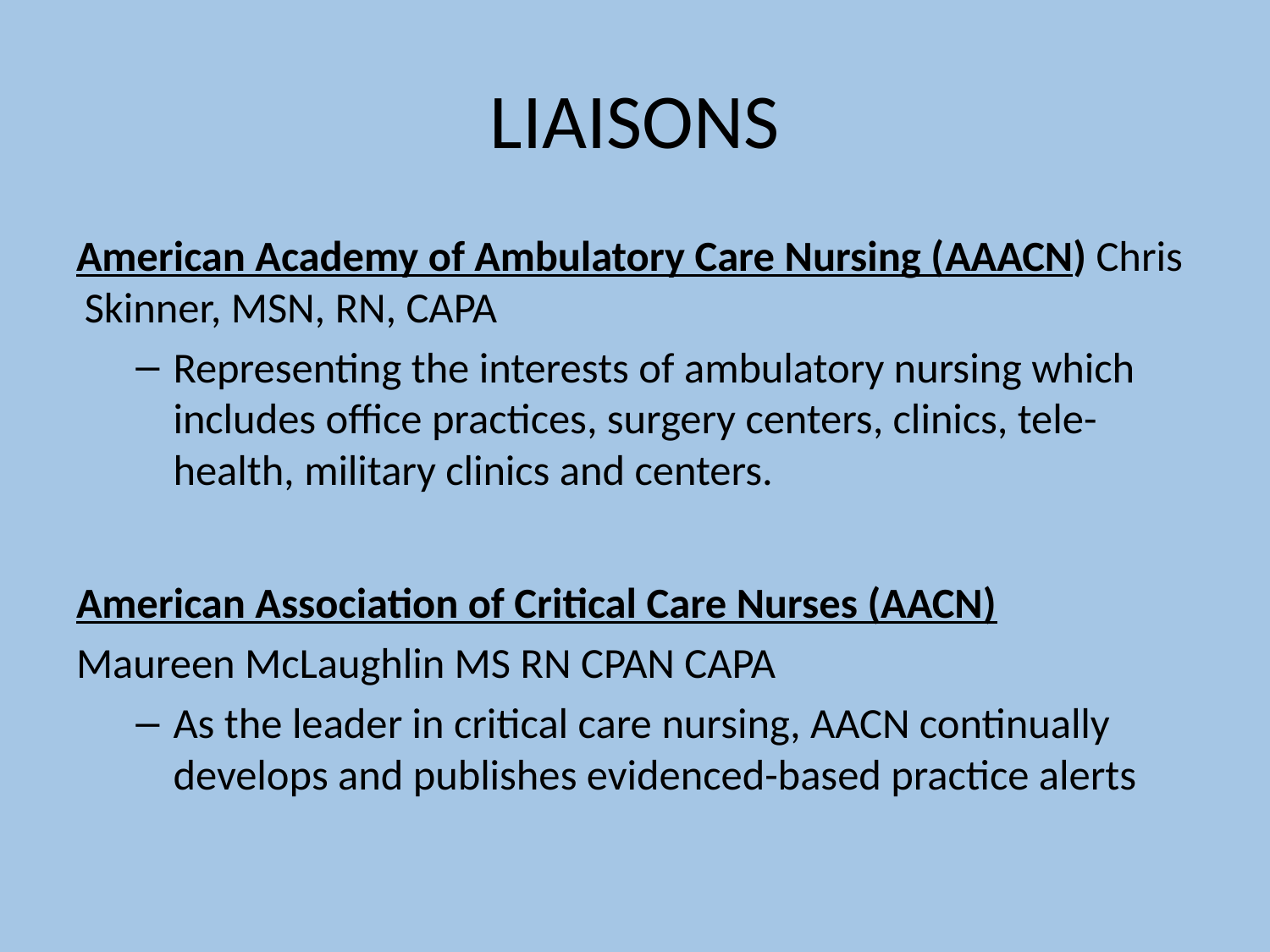

# LIAISONS
American Academy of Ambulatory Care Nursing (AAACN) Chris Skinner, MSN, RN, CAPA
Representing the interests of ambulatory nursing which includes office practices, surgery centers, clinics, tele-health, military clinics and centers.

American Association of Critical Care Nurses (AACN)
Maureen McLaughlin MS RN CPAN CAPA
As the leader in critical care nursing, AACN continually develops and publishes evidenced-based practice alerts